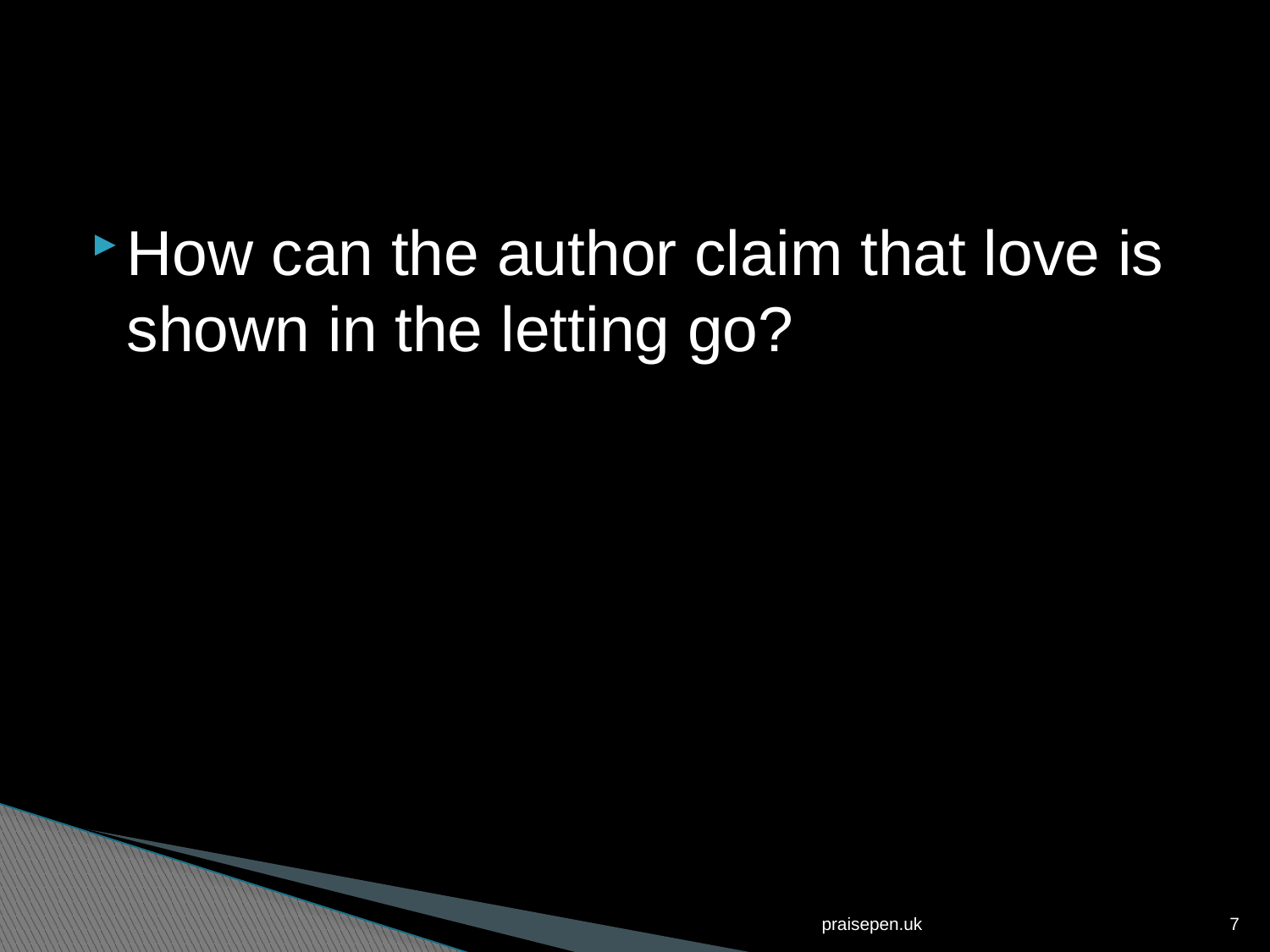

How can the author claim that love is shown in the letting go?
praisepen.uk
7